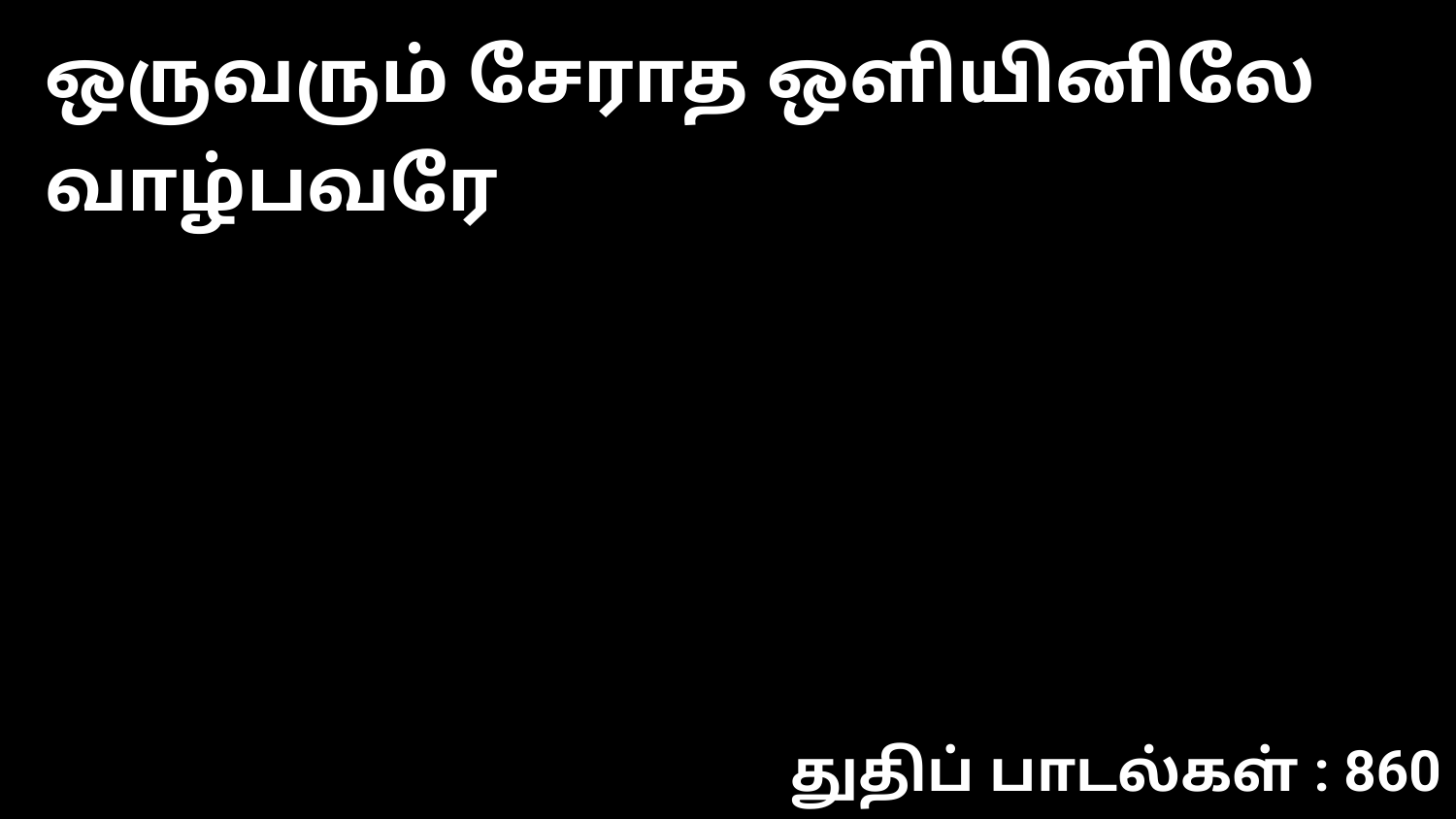

ஒருவரும் சேராத ஒளியினிலே வாழ்பவரே
துதிப் பாடல்கள் : 860